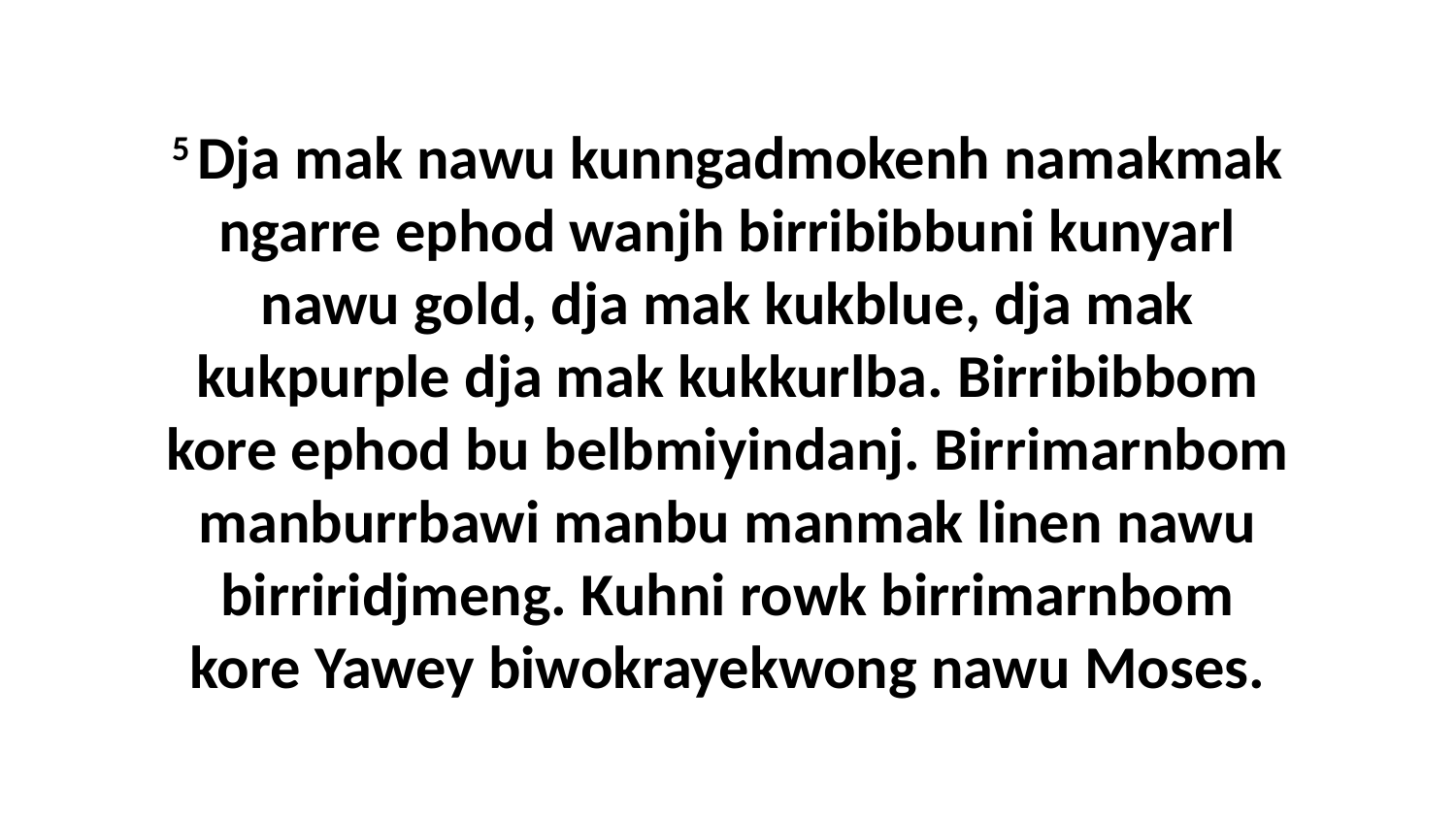

5 Dja mak nawu kunngadmokenh namakmak ngarre ephod wanjh birribibbuni kunyarl nawu gold, dja mak kukblue, dja mak kukpurple dja mak kukkurlba. Birribibbom kore ephod bu belbmiyindanj. Birrimarnbom manburrbawi manbu manmak linen nawu birriridjmeng. Kuhni rowk birrimarnbom kore Yawey biwokrayekwong nawu Moses.